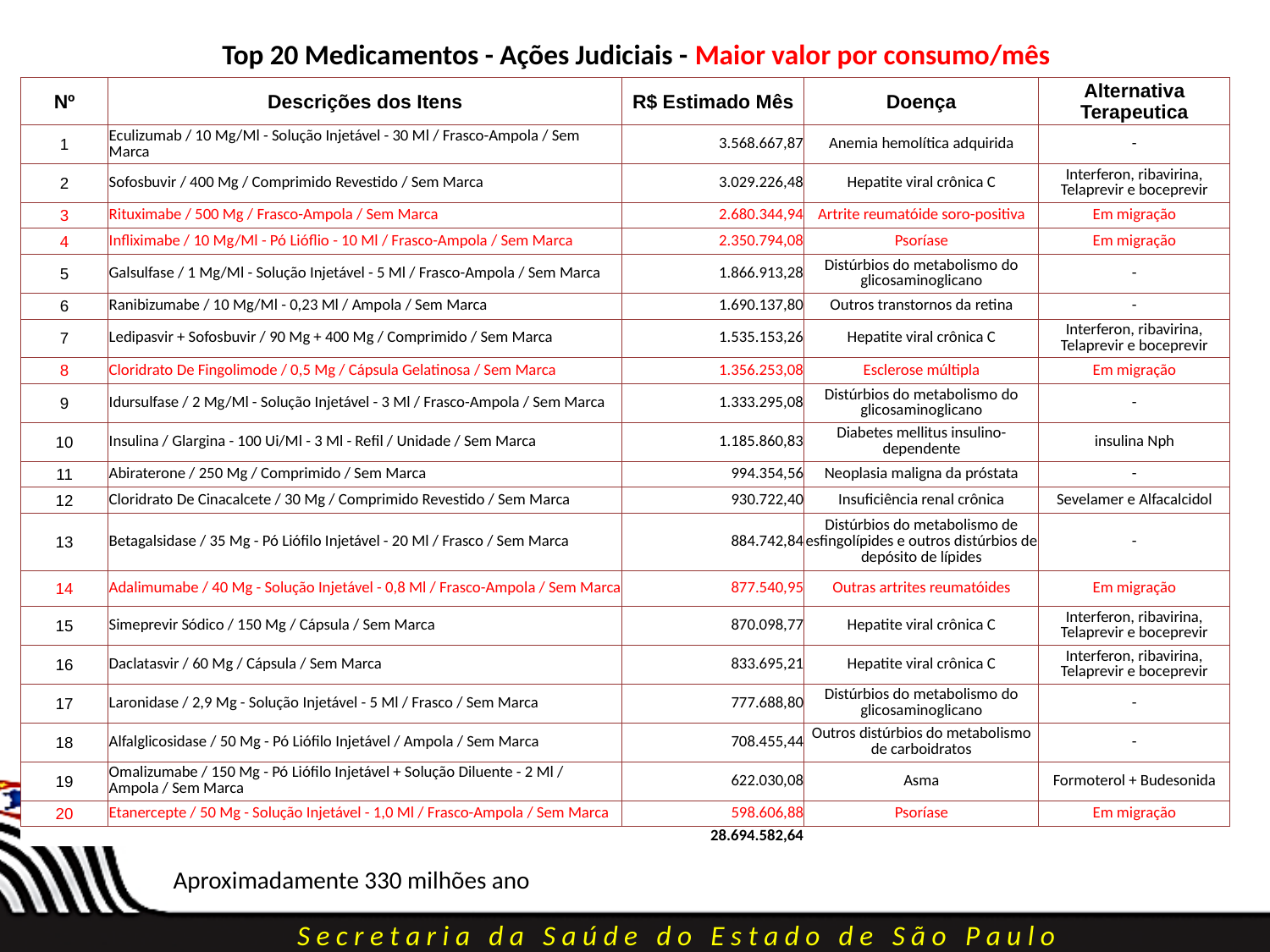

Top 20 Medicamentos - Ações Judiciais - Maior valor por consumo/mês
| Nº | Descrições dos Itens | R$ Estimado Mês | Doença | Alternativa Terapeutica |
| --- | --- | --- | --- | --- |
| 1 | Eculizumab / 10 Mg/Ml - Solução Injetável - 30 Ml / Frasco-Ampola / Sem Marca | 3.568.667,87 | Anemia hemolítica adquirida | - |
| 2 | Sofosbuvir / 400 Mg / Comprimido Revestido / Sem Marca | 3.029.226,48 | Hepatite viral crônica C | Interferon, ribavirina, Telaprevir e boceprevir |
| 3 | Rituximabe / 500 Mg / Frasco-Ampola / Sem Marca | 2.680.344,94 | Artrite reumatóide soro-positiva | Em migração |
| 4 | Infliximabe / 10 Mg/Ml - Pó Lióflio - 10 Ml / Frasco-Ampola / Sem Marca | 2.350.794,08 | Psoríase | Em migração |
| 5 | Galsulfase / 1 Mg/Ml - Solução Injetável - 5 Ml / Frasco-Ampola / Sem Marca | 1.866.913,28 | Distúrbios do metabolismo do glicosaminoglicano | - |
| 6 | Ranibizumabe / 10 Mg/Ml - 0,23 Ml / Ampola / Sem Marca | 1.690.137,80 | Outros transtornos da retina | - |
| 7 | Ledipasvir + Sofosbuvir / 90 Mg + 400 Mg / Comprimido / Sem Marca | 1.535.153,26 | Hepatite viral crônica C | Interferon, ribavirina, Telaprevir e boceprevir |
| 8 | Cloridrato De Fingolimode / 0,5 Mg / Cápsula Gelatinosa / Sem Marca | 1.356.253,08 | Esclerose múltipla | Em migração |
| 9 | Idursulfase / 2 Mg/Ml - Solução Injetável - 3 Ml / Frasco-Ampola / Sem Marca | 1.333.295,08 | Distúrbios do metabolismo do glicosaminoglicano | - |
| 10 | Insulina / Glargina - 100 Ui/Ml - 3 Ml - Refil / Unidade / Sem Marca | 1.185.860,83 | Diabetes mellitus insulino-dependente | insulina Nph |
| 11 | Abiraterone / 250 Mg / Comprimido / Sem Marca | 994.354,56 | Neoplasia maligna da próstata | - |
| 12 | Cloridrato De Cinacalcete / 30 Mg / Comprimido Revestido / Sem Marca | 930.722,40 | Insuficiência renal crônica | Sevelamer e Alfacalcidol |
| 13 | Betagalsidase / 35 Mg - Pó Liófilo Injetável - 20 Ml / Frasco / Sem Marca | 884.742,84 | Distúrbios do metabolismo de esfingolípides e outros distúrbios de depósito de lípides | - |
| 14 | Adalimumabe / 40 Mg - Solução Injetável - 0,8 Ml / Frasco-Ampola / Sem Marca | 877.540,95 | Outras artrites reumatóides | Em migração |
| 15 | Simeprevir Sódico / 150 Mg / Cápsula / Sem Marca | 870.098,77 | Hepatite viral crônica C | Interferon, ribavirina, Telaprevir e boceprevir |
| 16 | Daclatasvir / 60 Mg / Cápsula / Sem Marca | 833.695,21 | Hepatite viral crônica C | Interferon, ribavirina, Telaprevir e boceprevir |
| 17 | Laronidase / 2,9 Mg - Solução Injetável - 5 Ml / Frasco / Sem Marca | 777.688,80 | Distúrbios do metabolismo do glicosaminoglicano | - |
| 18 | Alfalglicosidase / 50 Mg - Pó Liófilo Injetável / Ampola / Sem Marca | 708.455,44 | Outros distúrbios do metabolismo de carboidratos | - |
| 19 | Omalizumabe / 150 Mg - Pó Liófilo Injetável + Solução Diluente - 2 Ml / Ampola / Sem Marca | 622.030,08 | Asma | Formoterol + Budesonida |
| 20 | Etanercepte / 50 Mg - Solução Injetável - 1,0 Ml / Frasco-Ampola / Sem Marca | 598.606,88 | Psoríase | Em migração |
|  |  | 28.694.582,64 |  |  |

Aproximadamente 330 milhões ano
S e c r e t a r i a   d a   S a ú d e   d o   E s t a d o   d e   S ã o   P a u l o